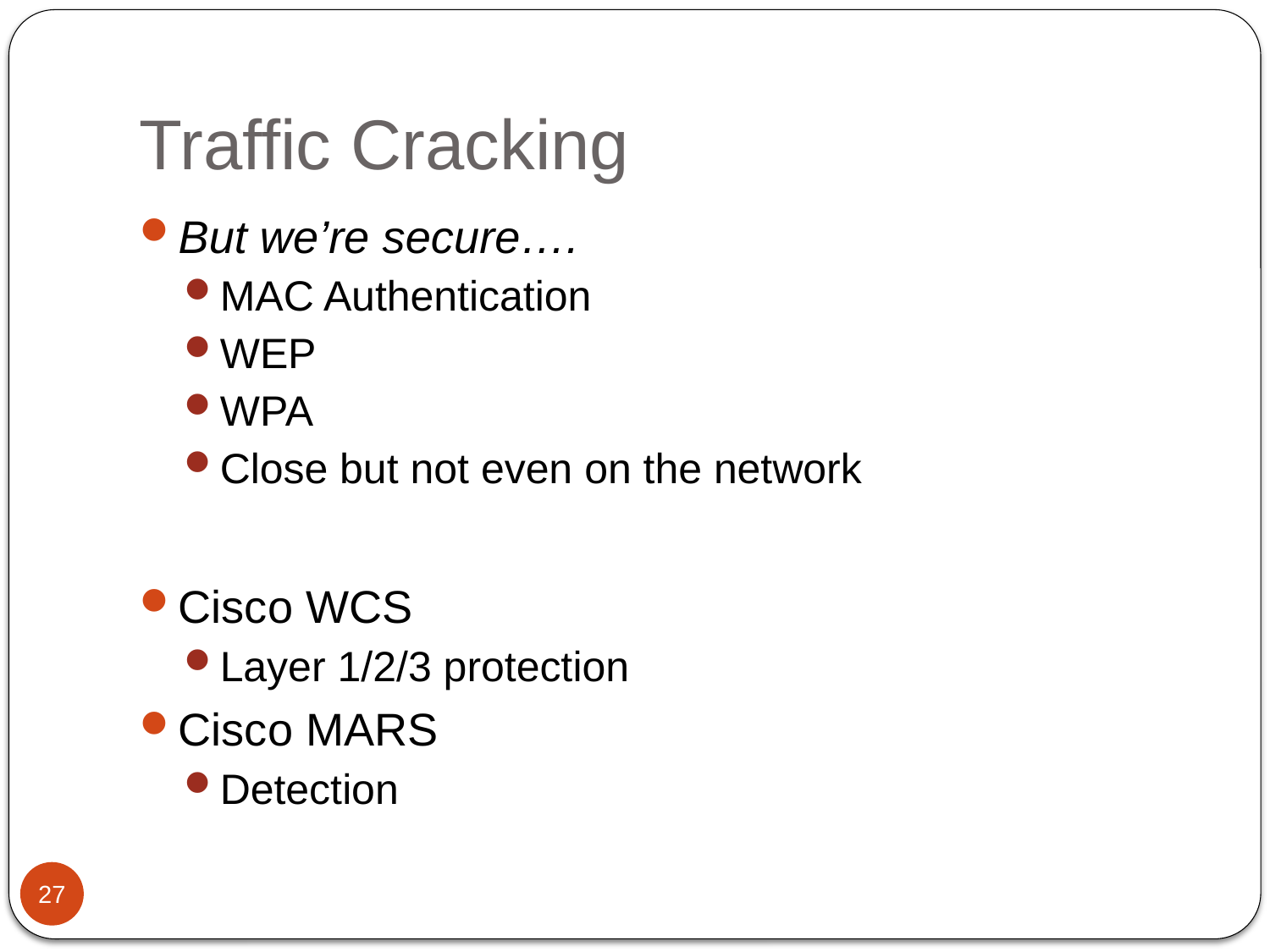

# Traffic Cracking
But we’re secure….
MAC Authentication
WEP
WPA
Close but not even on the network

Cisco WCS
Layer 1/2/3 protection
Cisco MARS
Detection

27